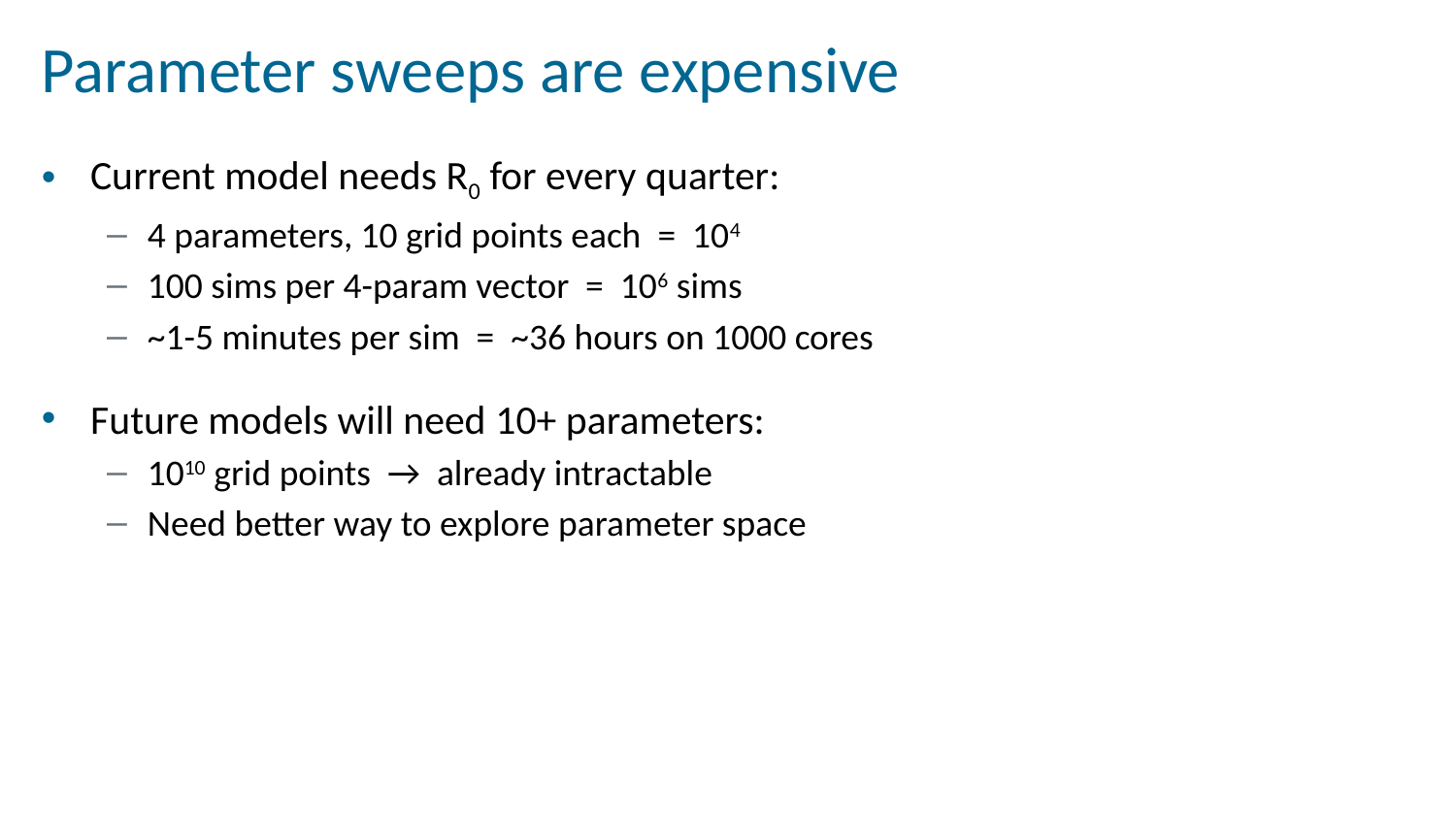

# Parameter sweeps are expensive
Current model needs R0 for every quarter:
4 parameters, 10 grid points each  =  104
100 sims per 4-param vector  =  106 sims
~1-5 minutes per sim  =  ~36 hours on 1000 cores
Future models will need 10+ parameters:
1010 grid points  →  already intractable
Need better way to explore parameter space